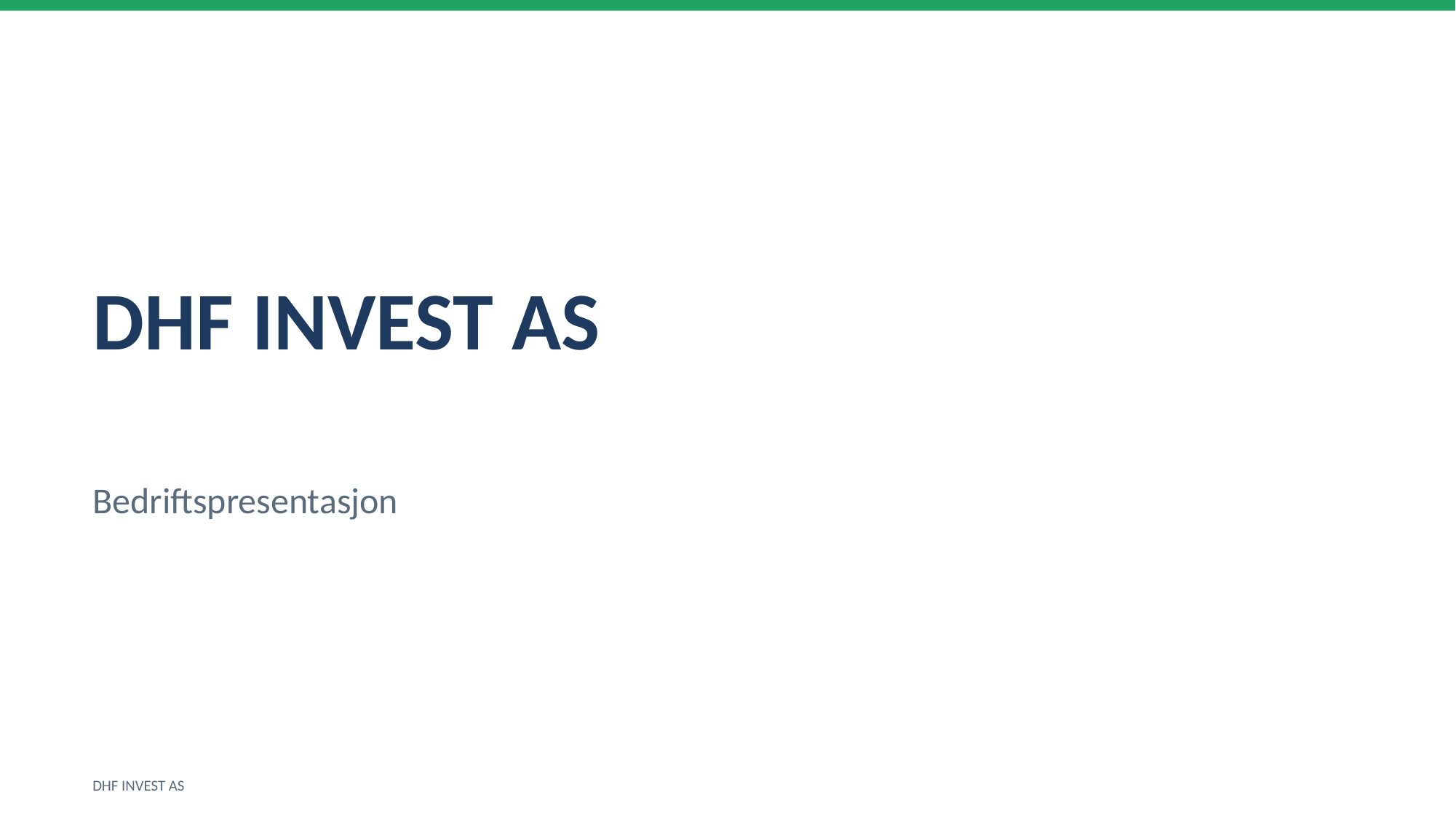

DHF INVEST AS
Bedriftspresentasjon
DHF INVEST AS